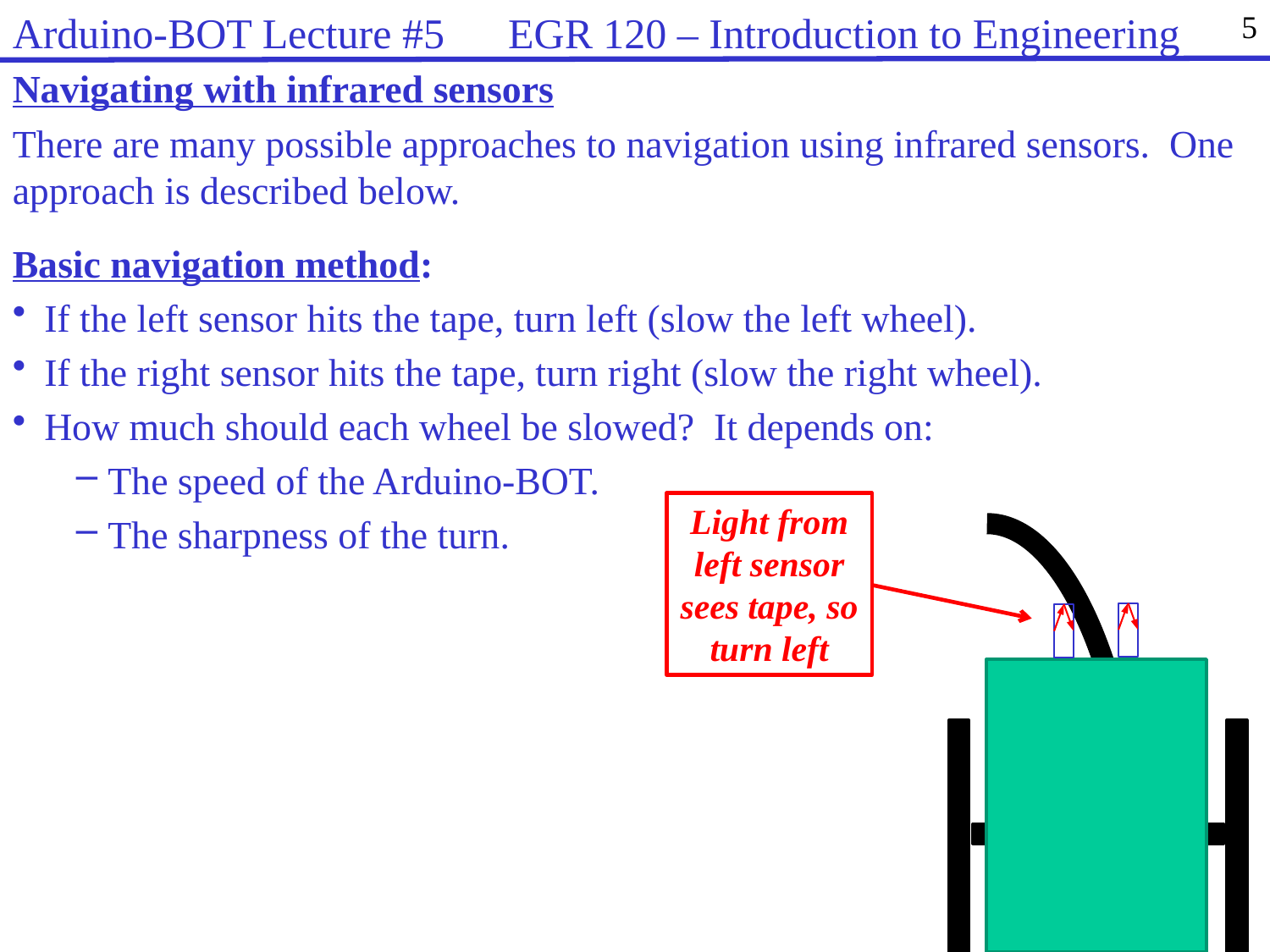

Arduino-BOT Lecture #5      EGR 120 – Introduction to Engineering
5
Navigating with infrared sensors
There are many possible approaches to navigation using infrared sensors.  One approach is described below.

Basic navigation method:
If the left sensor hits the tape, turn left (slow the left wheel).
If the right sensor hits the tape, turn right (slow the right wheel).
How much should each wheel be slowed?  It depends on:
The speed of the Arduino-BOT.
The sharpness of the turn.
Light from left sensor sees tape, so turn left